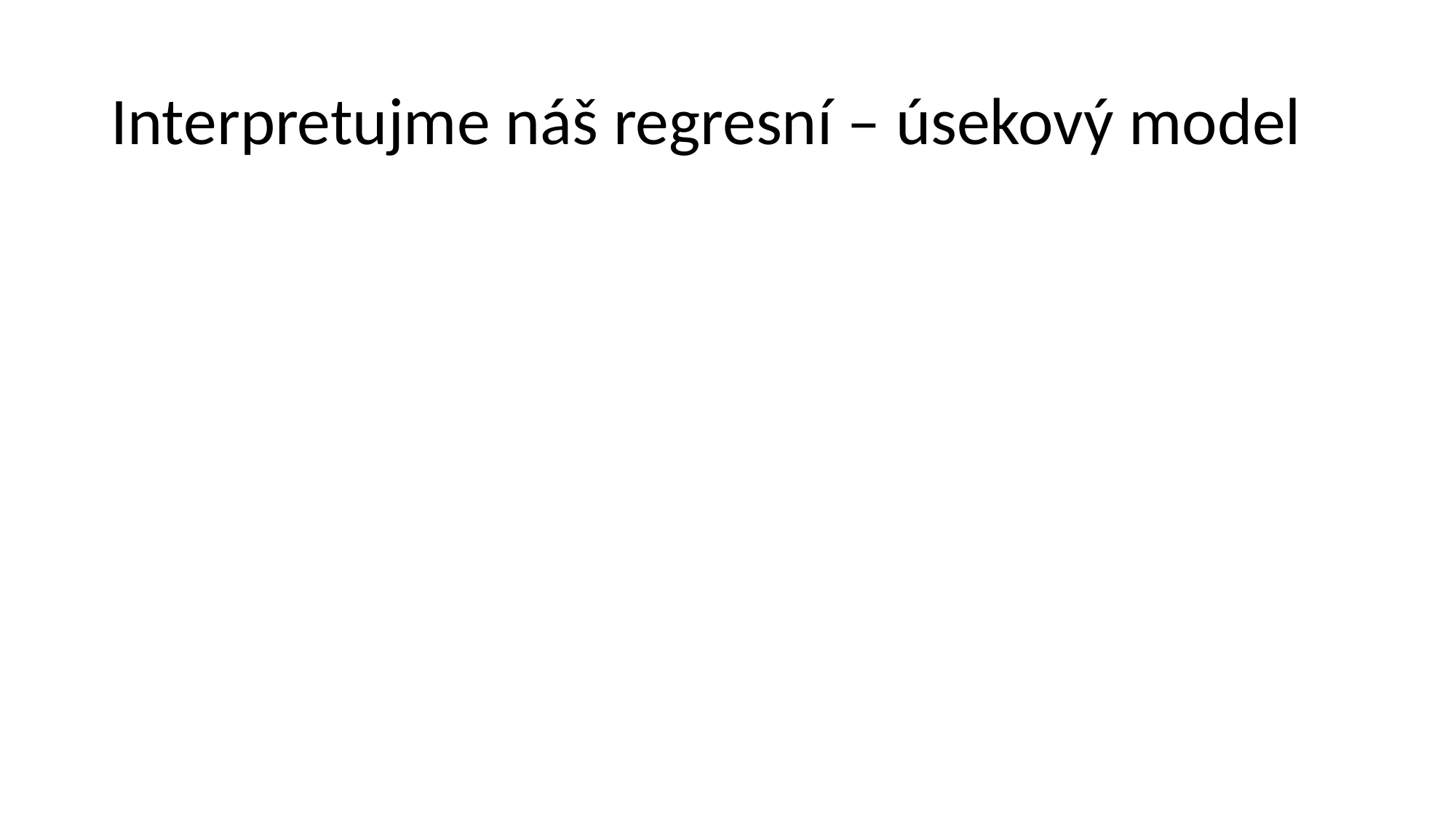

# Interpretujme náš regresní – úsekový model